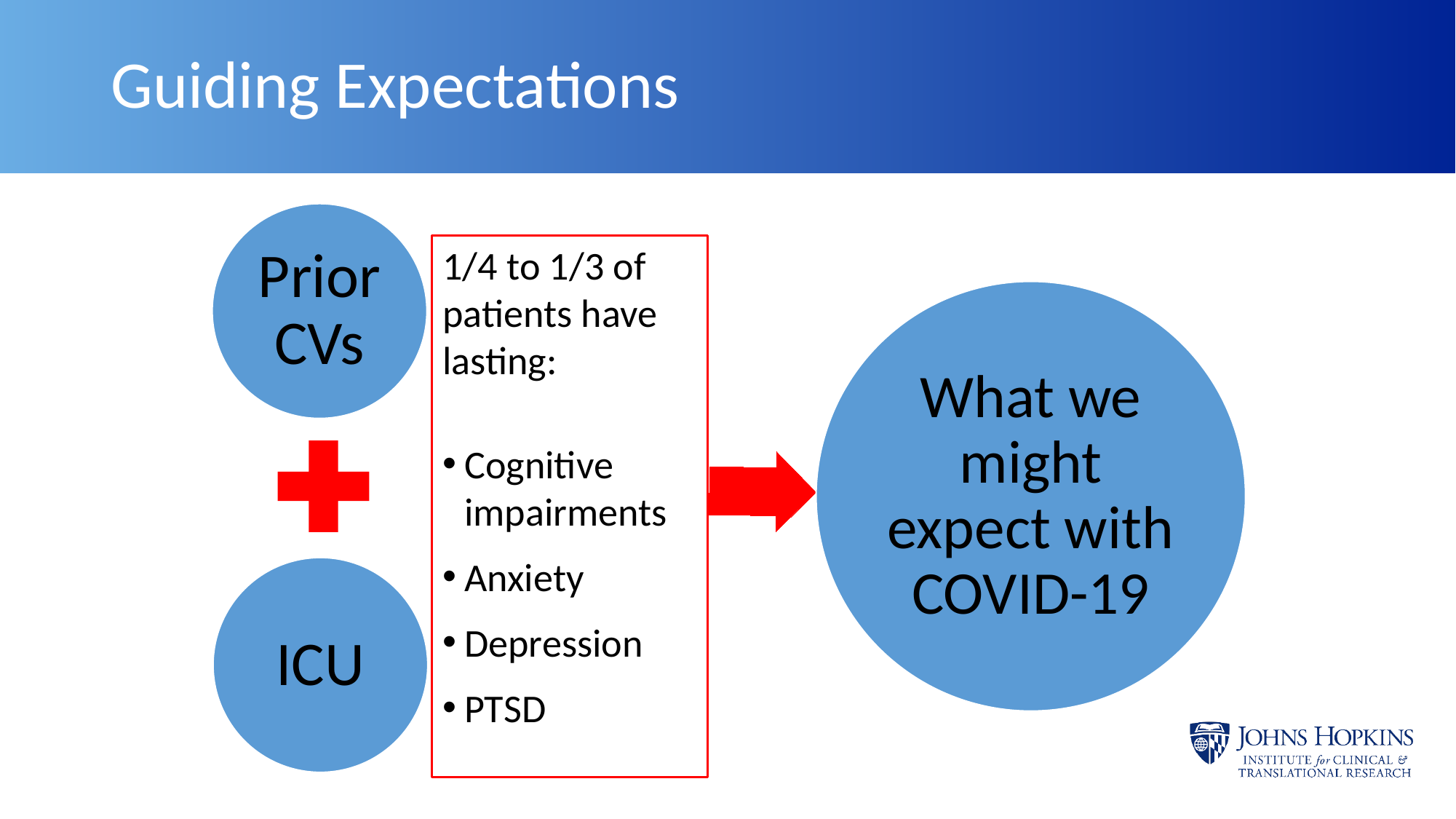

# Guiding Expectations
Prior CVs

ICU

What we might expect with COVID-19
1/4 to 1/3 of patients have lasting:

Cognitive impairments
Anxiety
Depression
PTSD